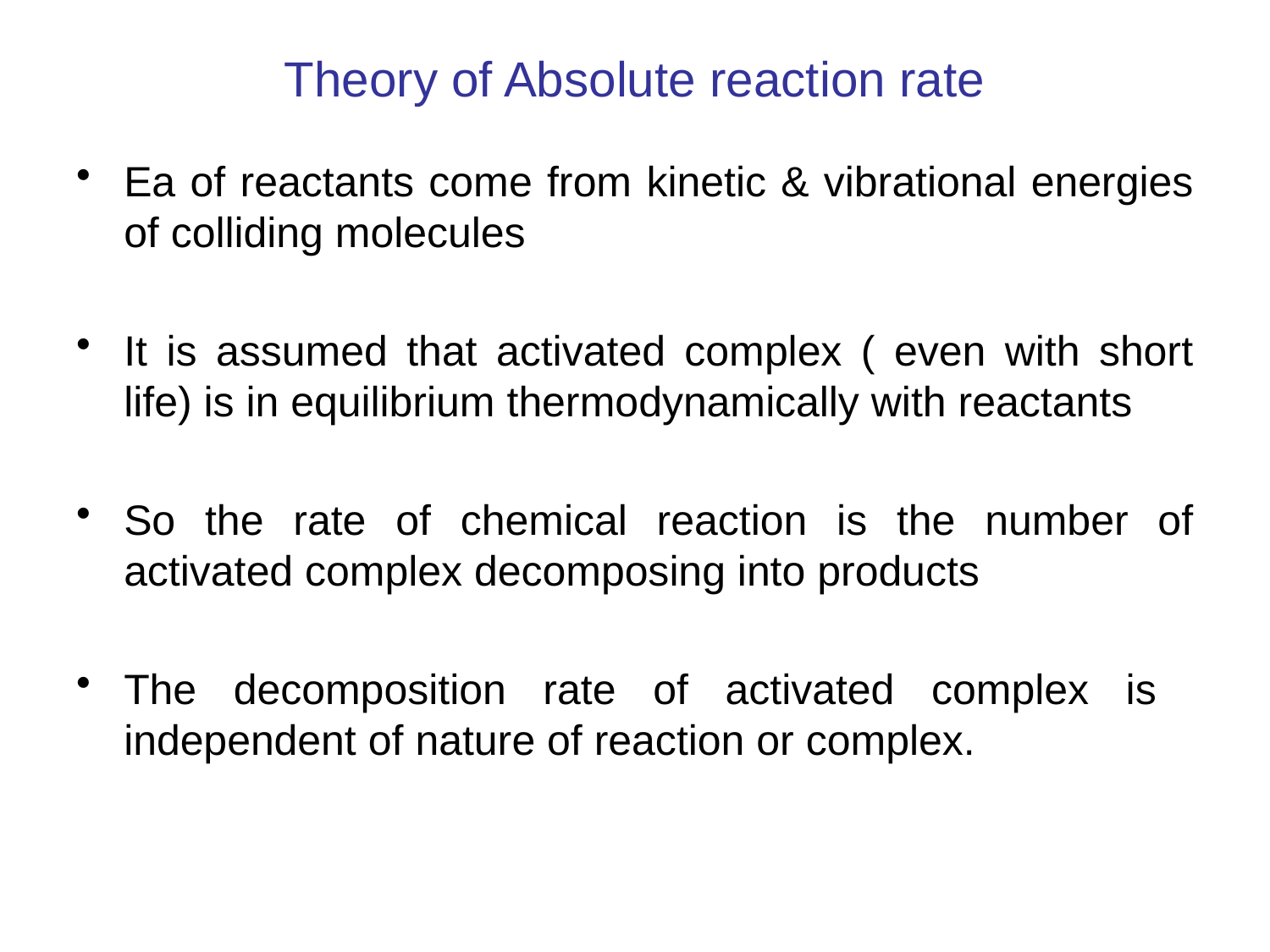

# Theory of Absolute reaction rate
Ea of reactants come from kinetic & vibrational energies of colliding molecules

It is assumed that activated complex ( even with short life) is in equilibrium thermodynamically with reactants

So the rate of chemical reaction is the number of activated complex decomposing into products

The decomposition rate of activated complex is  independent of nature of reaction or complex.